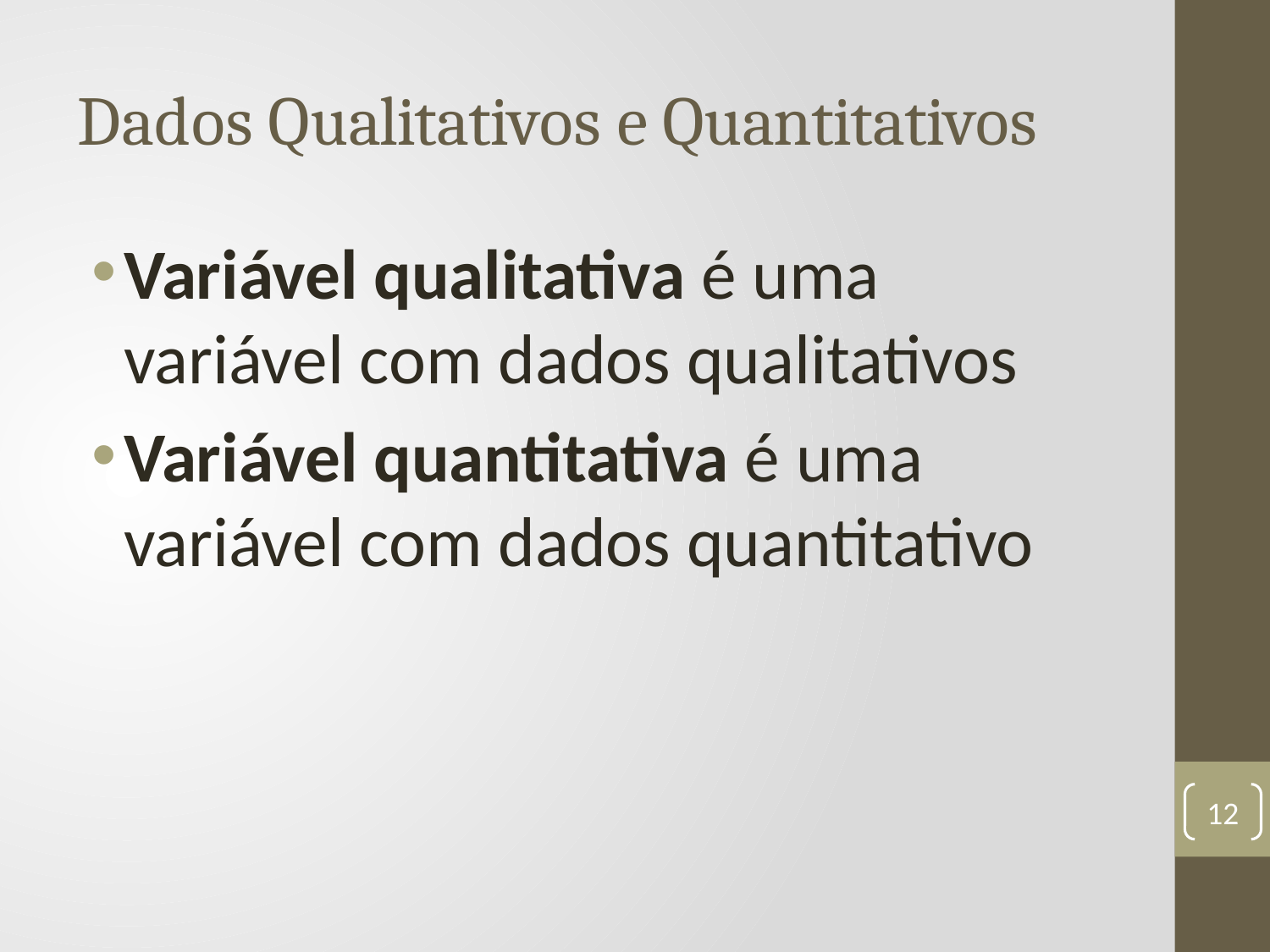

# Dados Qualitativos e Quantitativos
Variável qualitativa é uma variável com dados qualitativos
Variável quantitativa é uma variável com dados quantitativo
12